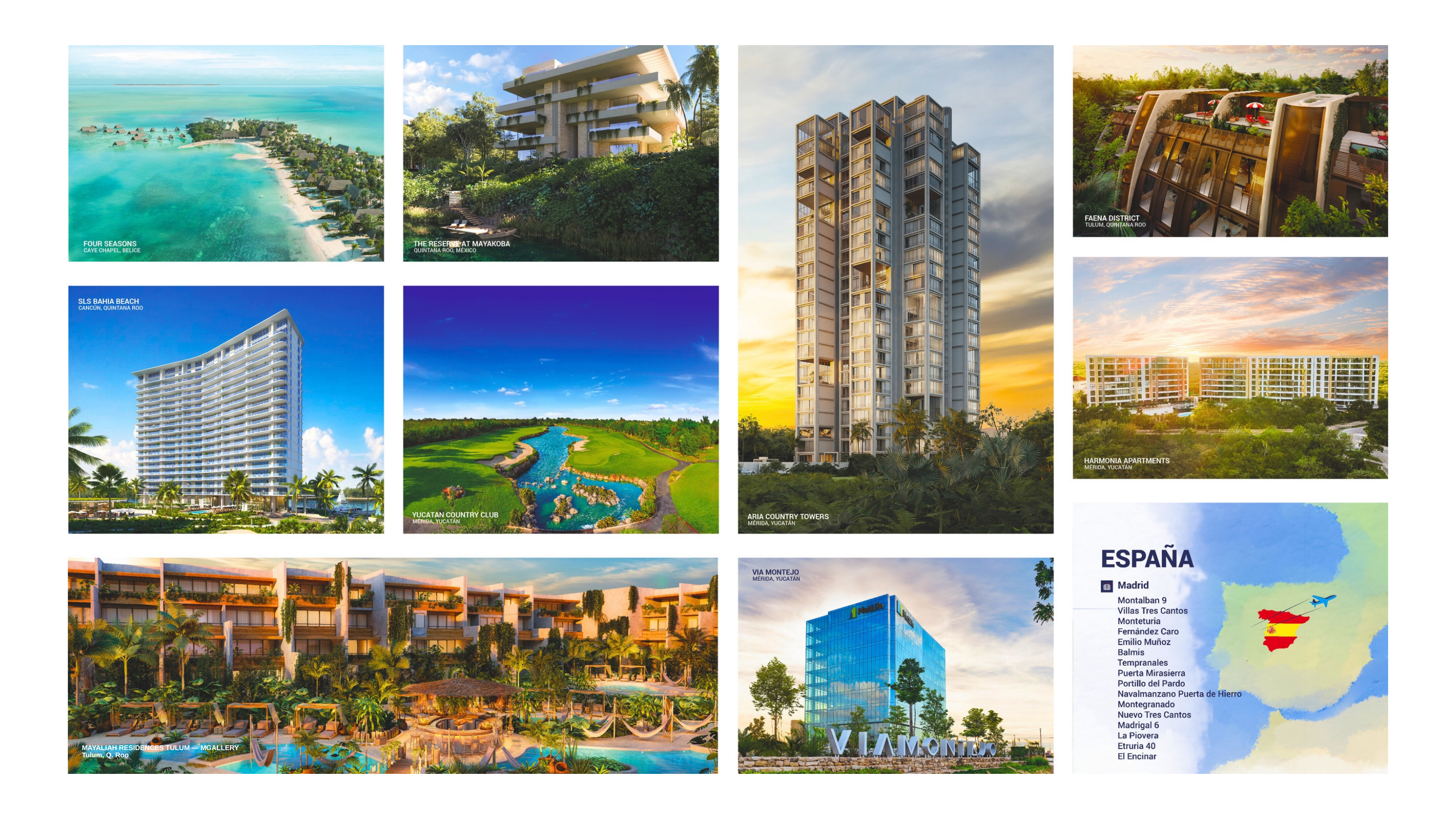

MAYALIAH RESIDENCES TULUM — MGALLERY
Tulum, Q. Roo